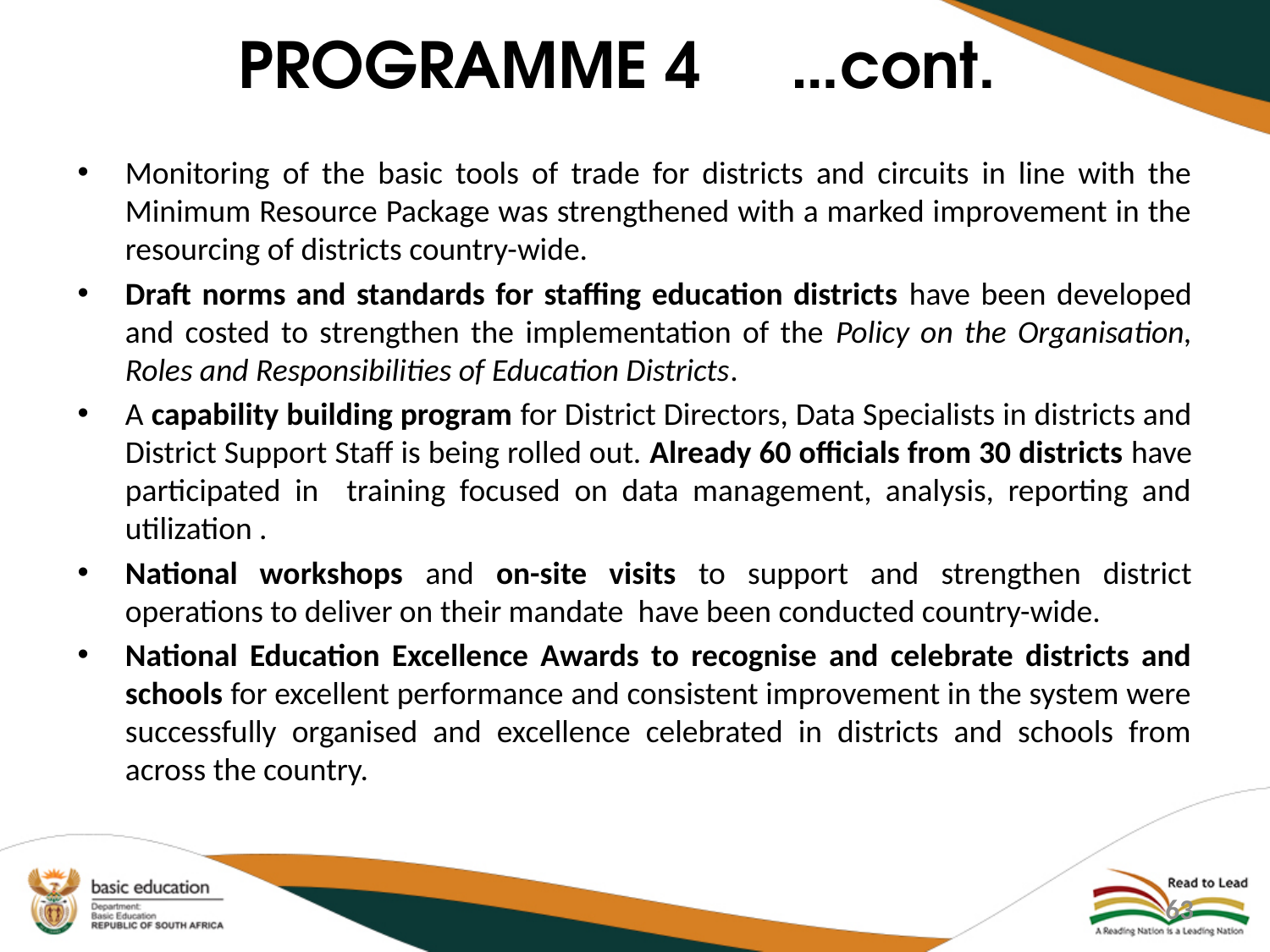

PROGRAMME 4     …cont.
Monitoring of the basic tools of trade for districts and circuits in line with the Minimum Resource Package was strengthened with a marked improvement in the resourcing of districts country-wide.
Draft norms and standards for staffing education districts have been developed and costed to strengthen the implementation of the Policy on the Organisation, Roles and Responsibilities of Education Districts.
A capability building program for District Directors, Data Specialists in districts and District Support Staff is being rolled out. Already 60 officials from 30 districts have participated in  training focused on data management, analysis, reporting and utilization .
National workshops and on-site visits to support and strengthen district operations to deliver on their mandate  have been conducted country-wide.
National Education Excellence Awards to recognise and celebrate districts and schools for excellent performance and consistent improvement in the system were successfully organised and excellence celebrated in districts and schools from across the country.

63